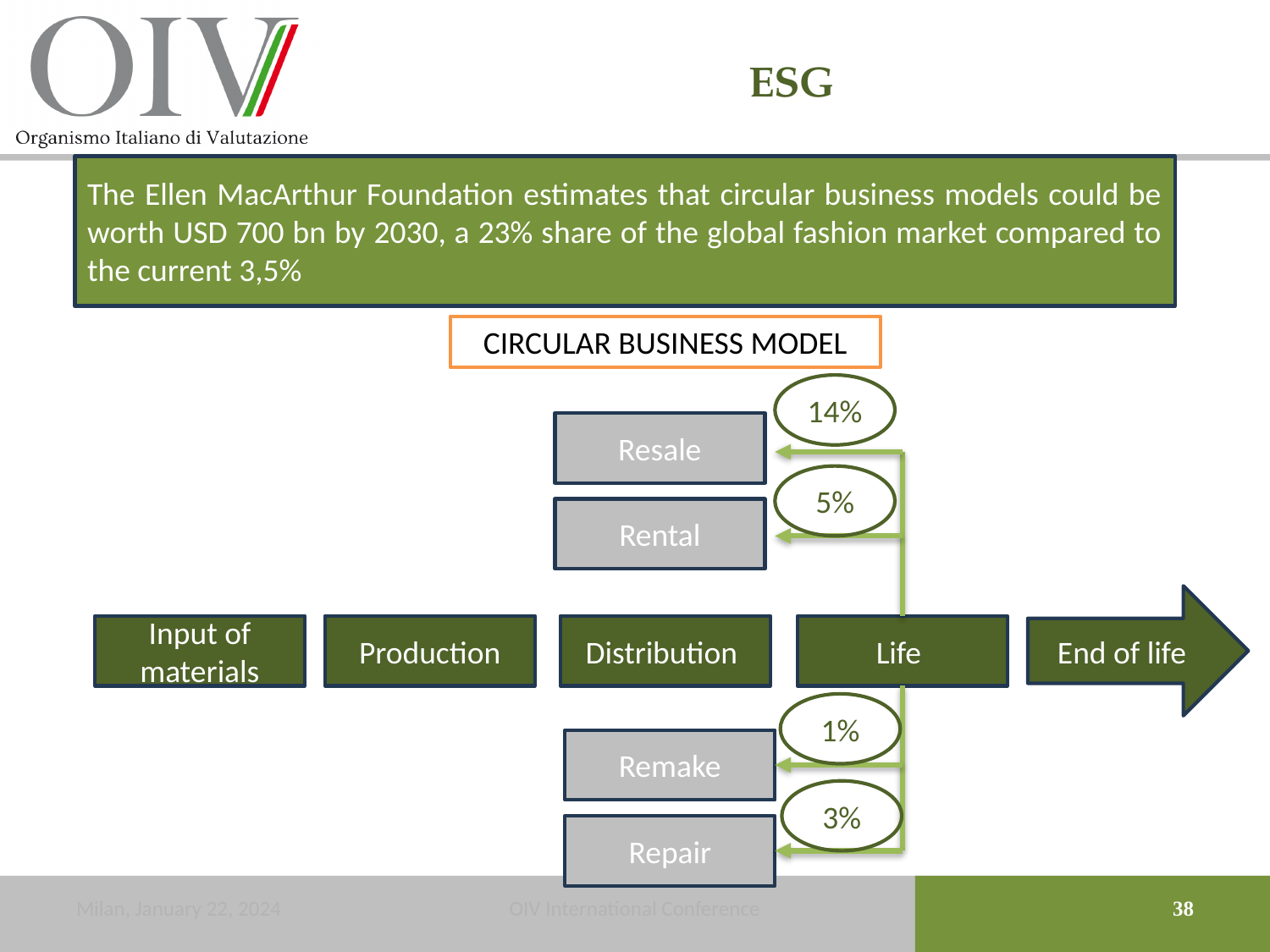

# ESG
The Ellen MacArthur Foundation estimates that circular business models could be worth USD 700 bn by 2030, a 23% share of the global fashion market compared to the current 3,5%
CIRCULAR BUSINESS MODEL
14%
Resale
5%
Rental
End of life
Input of materials
Production
Distribution
Life
1%
Remake
3%
Repair
Milan, January 22, 2024
OIV International Conference
38